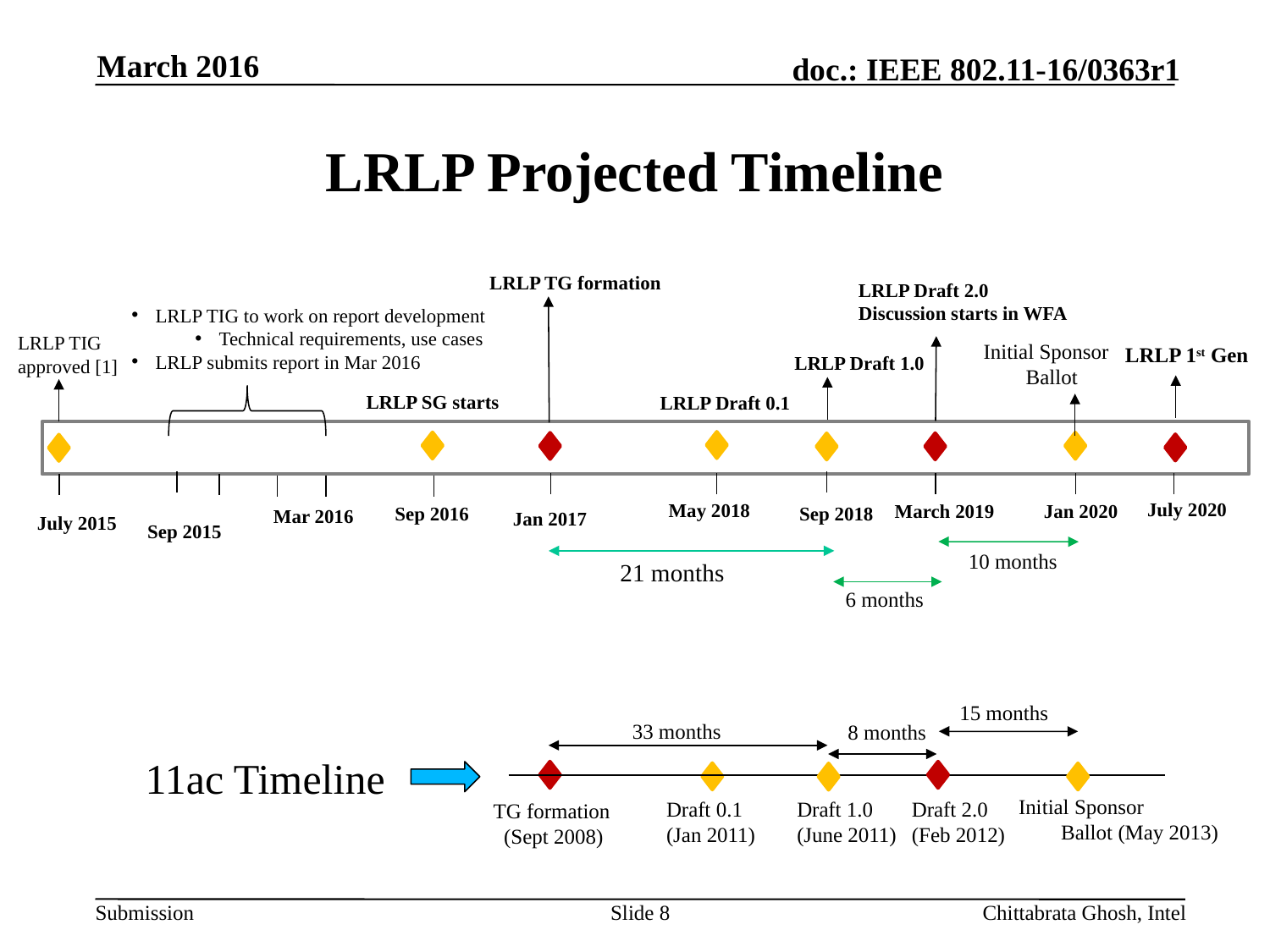

March 2016
# LRLP Projected Timeline
LRLP TG formation
LRLP Draft 2.0
Discussion starts in WFA
LRLP TIG to work on report development
Technical requirements, use cases
LRLP submits report in Mar 2016
LRLP TIG approved [1]
Initial Sponsor
        Ballot

LRLP 1st Gen
LRLP Draft 1.0
LRLP SG starts
LRLP Draft 0.1

July 2020
May 2018
March 2019
Jan 2020
Sep 2016
Sep 2018
Mar 2016
Jan 2017
July 2015
Sep 2015
10 months
21 months
6 months
15 months
33 months
8 months
11ac Timeline

Initial Sponsor
        Ballot (May 2013)
Draft 0.1
(Jan 2011)
Draft 1.0
(June 2011)
Draft 2.0
(Feb 2012)
TG formation
  (Sept 2008)
Slide 8
Chittabrata Ghosh, Intel